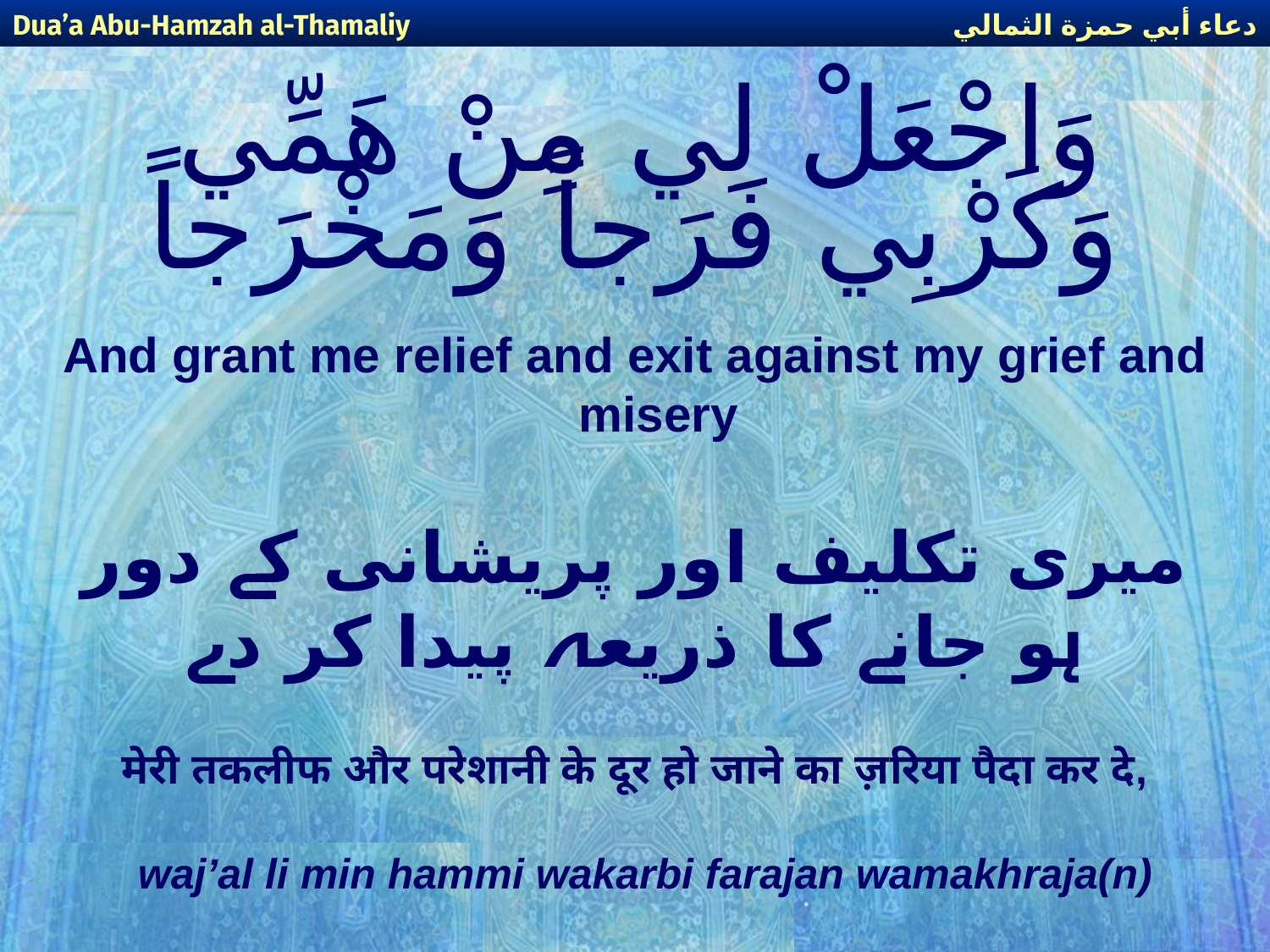

دعاء أبي حمزة الثمالي
Dua’a Abu-Hamzah al-Thamaliy
# وَاجْعَلْ لِي مِنْ هَمِّي وَكَرْبِي فَرَجاً وَمَخْرَجاً
And grant me relief and exit against my grief and misery
میری تکلیف اور پریشانی کے دور ہو جانے کا ذریعہ پیدا کر دے
मेरी तकलीफ और परेशानी के दूर हो जाने का ज़रिया पैदा कर दे,
waj’al li min hammi wakarbi farajan wamakhraja(n)